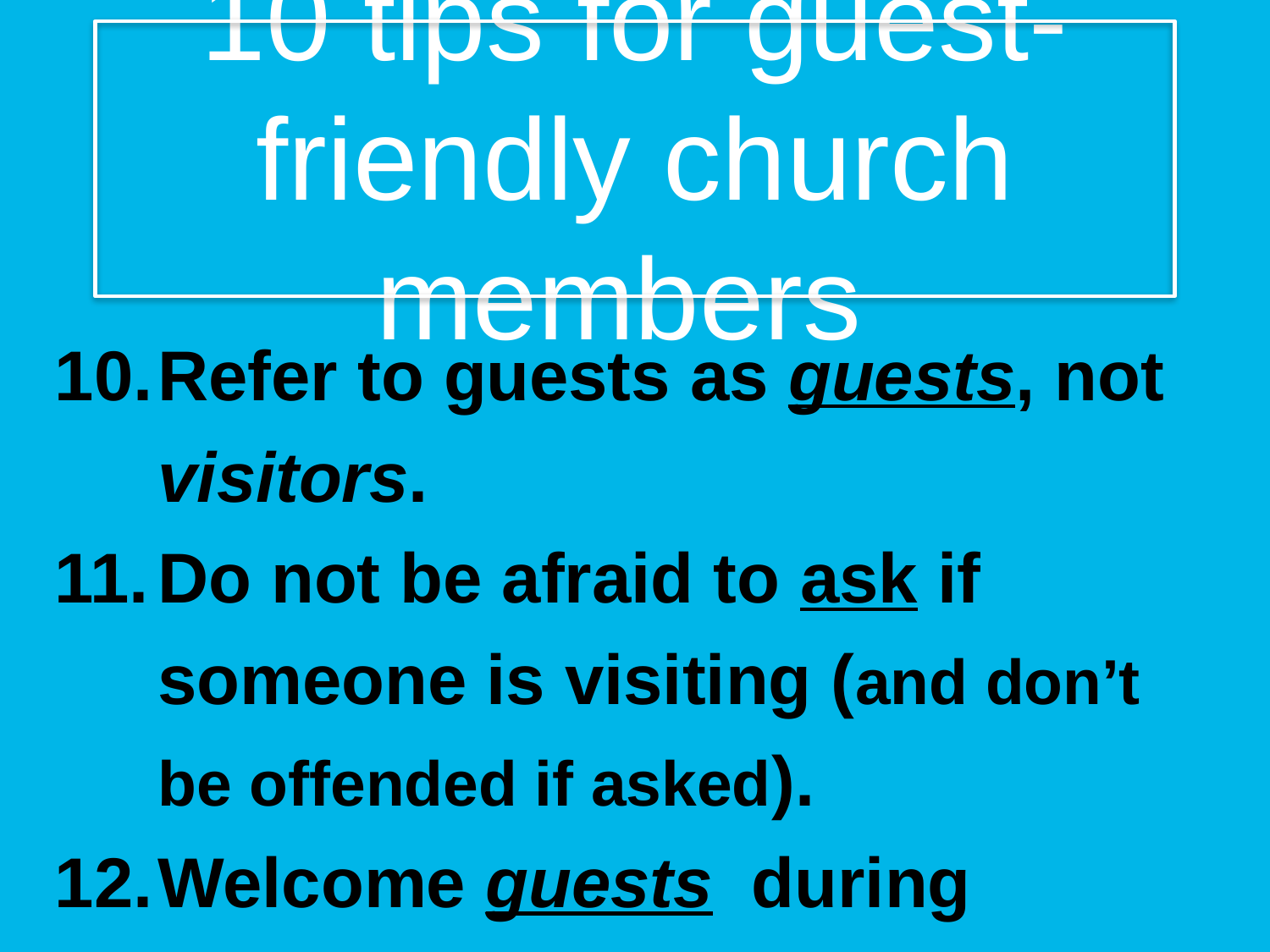

10 tips for guest-friendly church members
Refer to guests as guests, not visitors.
Do not be afraid to ask if someone is visiting (and don’t be offended if asked).
Welcome guests  during welcome time.
Be a guest-friendly Sunday School class.
6.	Sit in the middle of the pew.